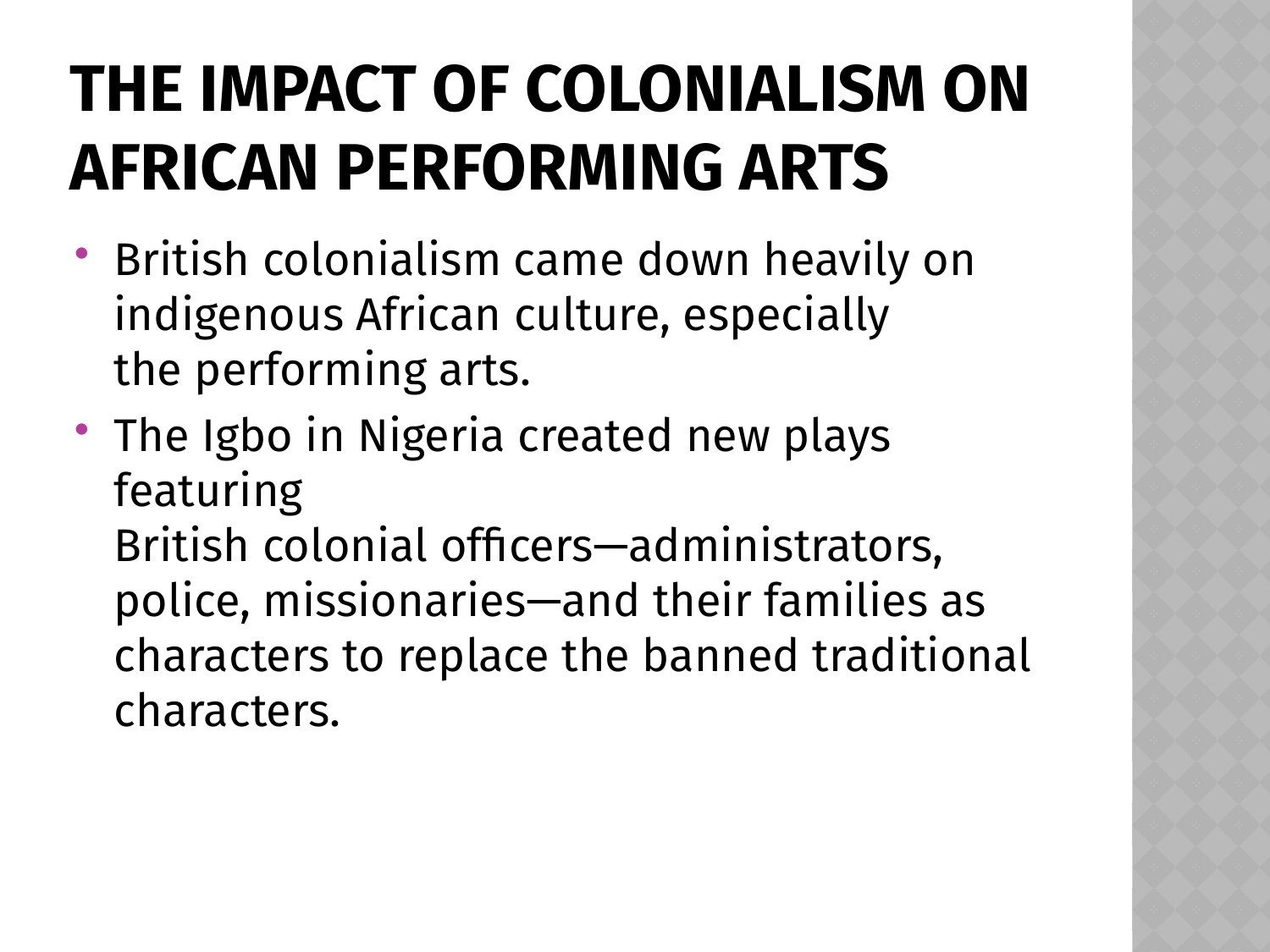

# The Impact of Colonialism on African Performing Arts
British colonialism came down heavily on indigenous African culture, especially
the performing arts.
The Igbo in Nigeria created new plays featuring
British colonial officers—administrators, police, missionaries—and their families as
characters to replace the banned traditional characters.